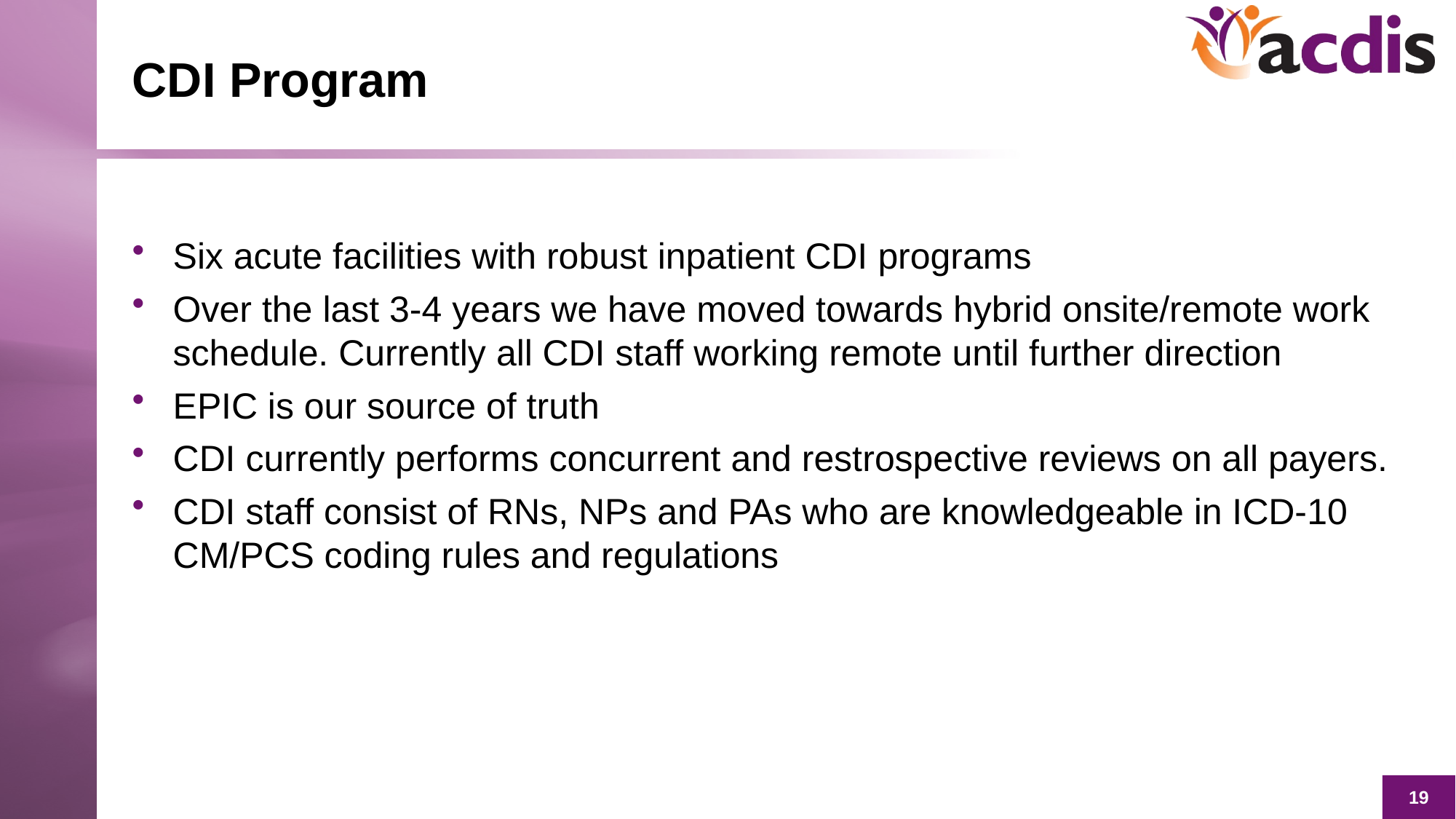

# CDI Program
Six acute facilities with robust inpatient CDI programs
Over the last 3-4 years we have moved towards hybrid onsite/remote work schedule. Currently all CDI staff working remote until further direction
EPIC is our source of truth
CDI currently performs concurrent and restrospective reviews on all payers.
CDI staff consist of RNs, NPs and PAs who are knowledgeable in ICD-10 CM/PCS coding rules and regulations